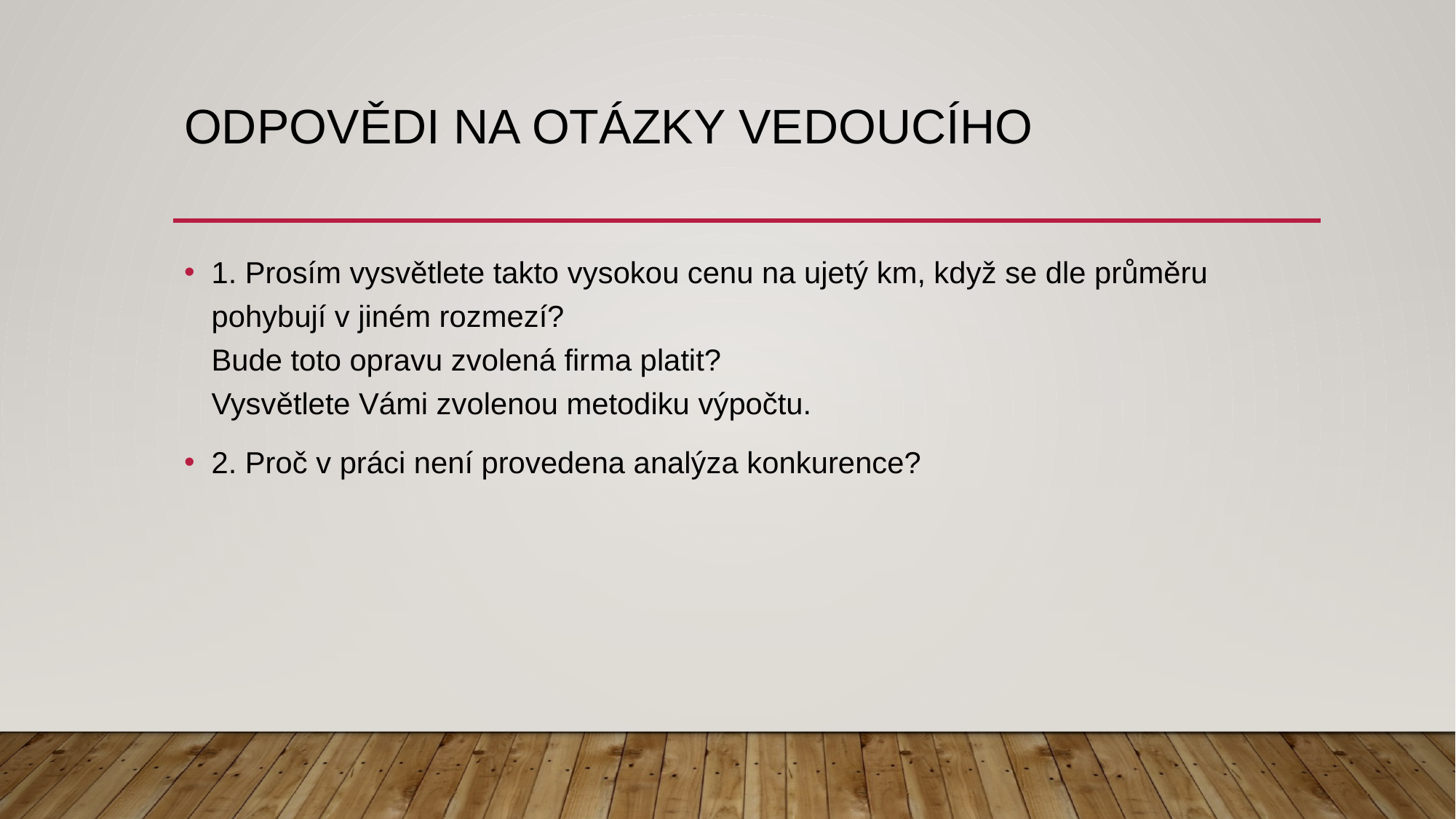

# Odpovědi na otázky vedoucího
1. Prosím vysvětlete takto vysokou cenu na ujetý km, když se dle průměru pohybují v jiném rozmezí?
Bude toto opravu zvolená firma platit?
Vysvětlete Vámi zvolenou metodiku výpočtu.
2. Proč v práci není provedena analýza konkurence?